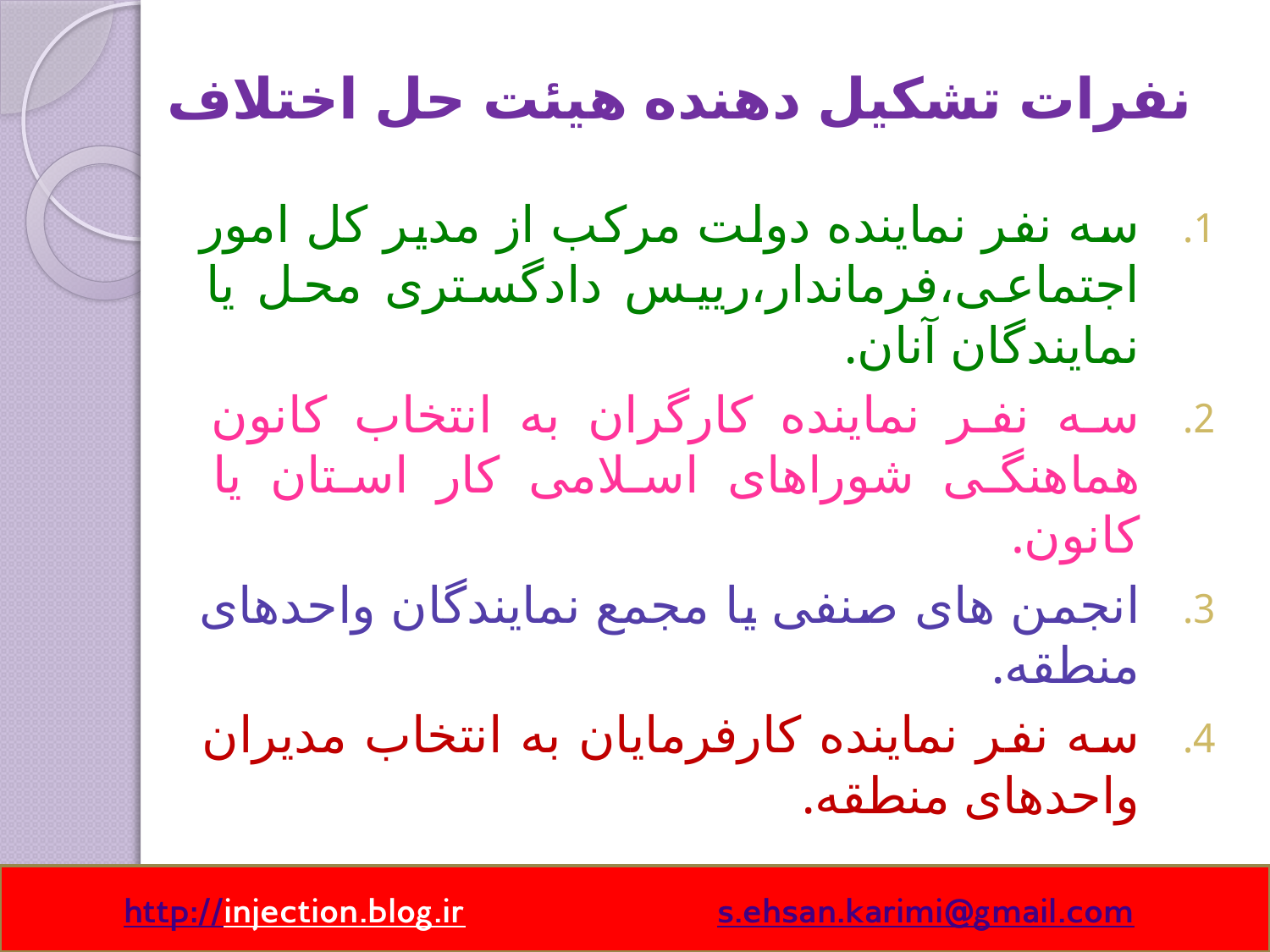

نفرات تشکیل دهنده هیئت حل اختلاف
سه نفر نماینده دولت مرکب از مدیر کل امور اجتماعی،فرماندار،رییس دادگستری محل یا نمایندگان آنان.
سه نفر نماینده کارگران به انتخاب کانون هماهنگی شوراهای اسلامی کار استان یا کانون.
انجمن های صنفی یا مجمع نمایندگان واحدهای منطقه.
سه نفر نماینده کارفرمایان به انتخاب مدیران واحدهای منطقه.
http://injection.blog.ir                      s.ehsan.karimi@gmail.com